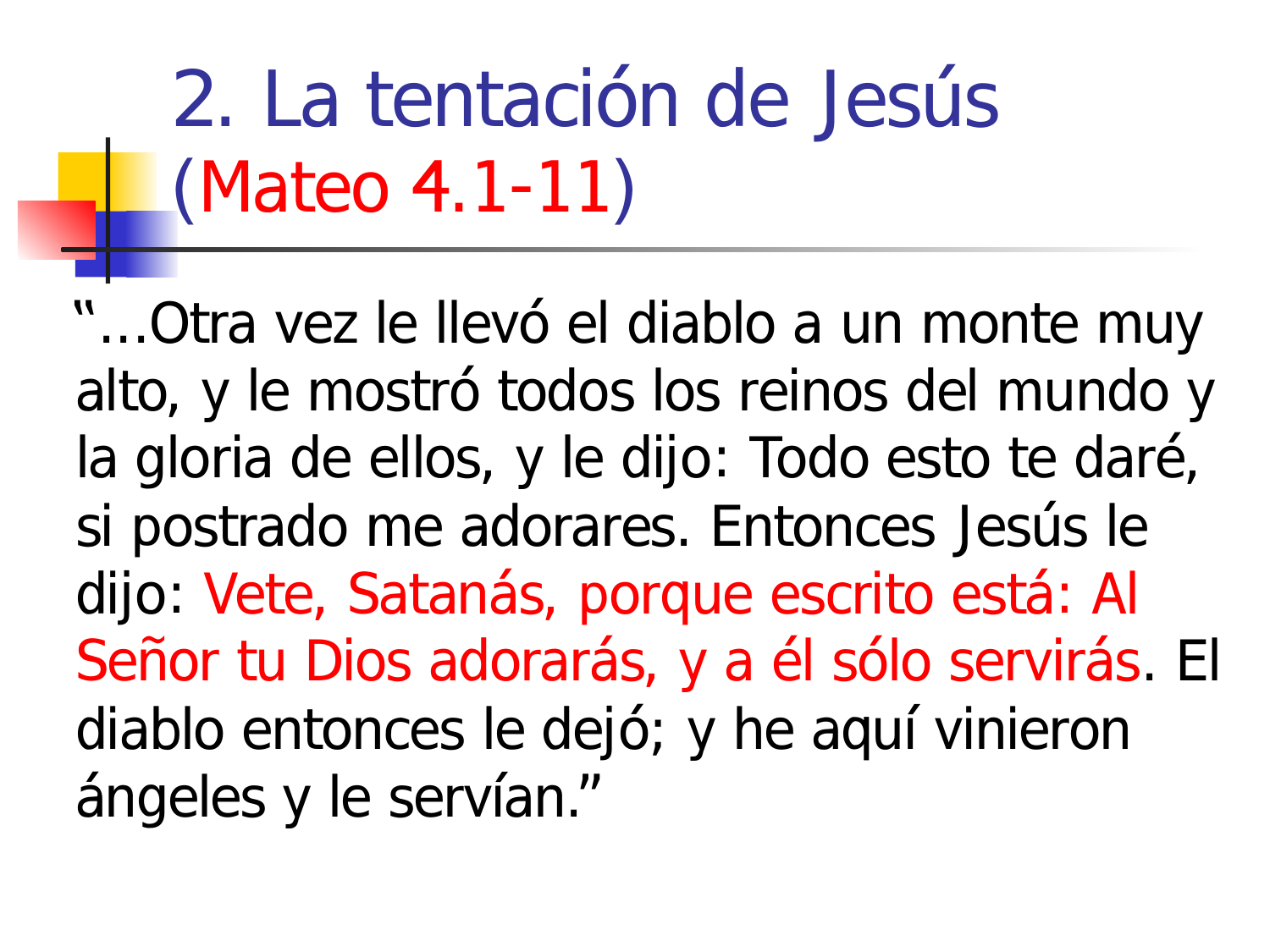

# 2. La tentación de Jesús (Mateo 4.1-11)
“...Otra vez le llevó el diablo a un monte muy alto, y le mostró todos los reinos del mundo y la gloria de ellos, y le dijo: Todo esto te daré, si postrado me adorares. Entonces Jesús le dijo: Vete, Satanás, porque escrito está: Al Señor tu Dios adorarás, y a él sólo servirás. El diablo entonces le dejó; y he aquí vinieron ángeles y le servían.”